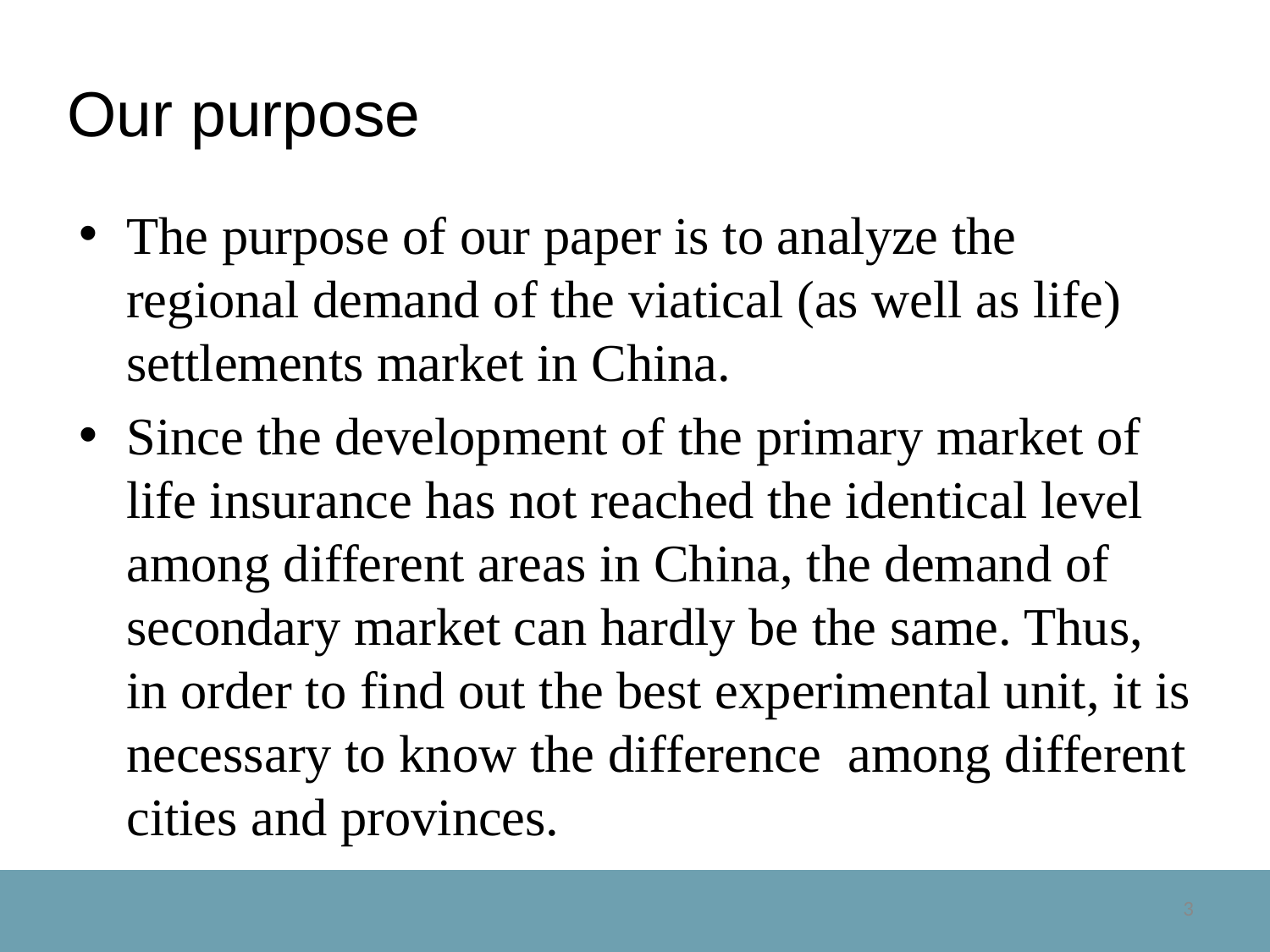

# Our purpose
The purpose of our paper is to analyze the regional demand of the viatical (as well as life) settlements market in China.
Since the development of the primary market of life insurance has not reached the identical level among different areas in China, the demand of secondary market can hardly be the same. Thus, in order to find out the best experimental unit, it is necessary to know the difference  among different cities and provinces.